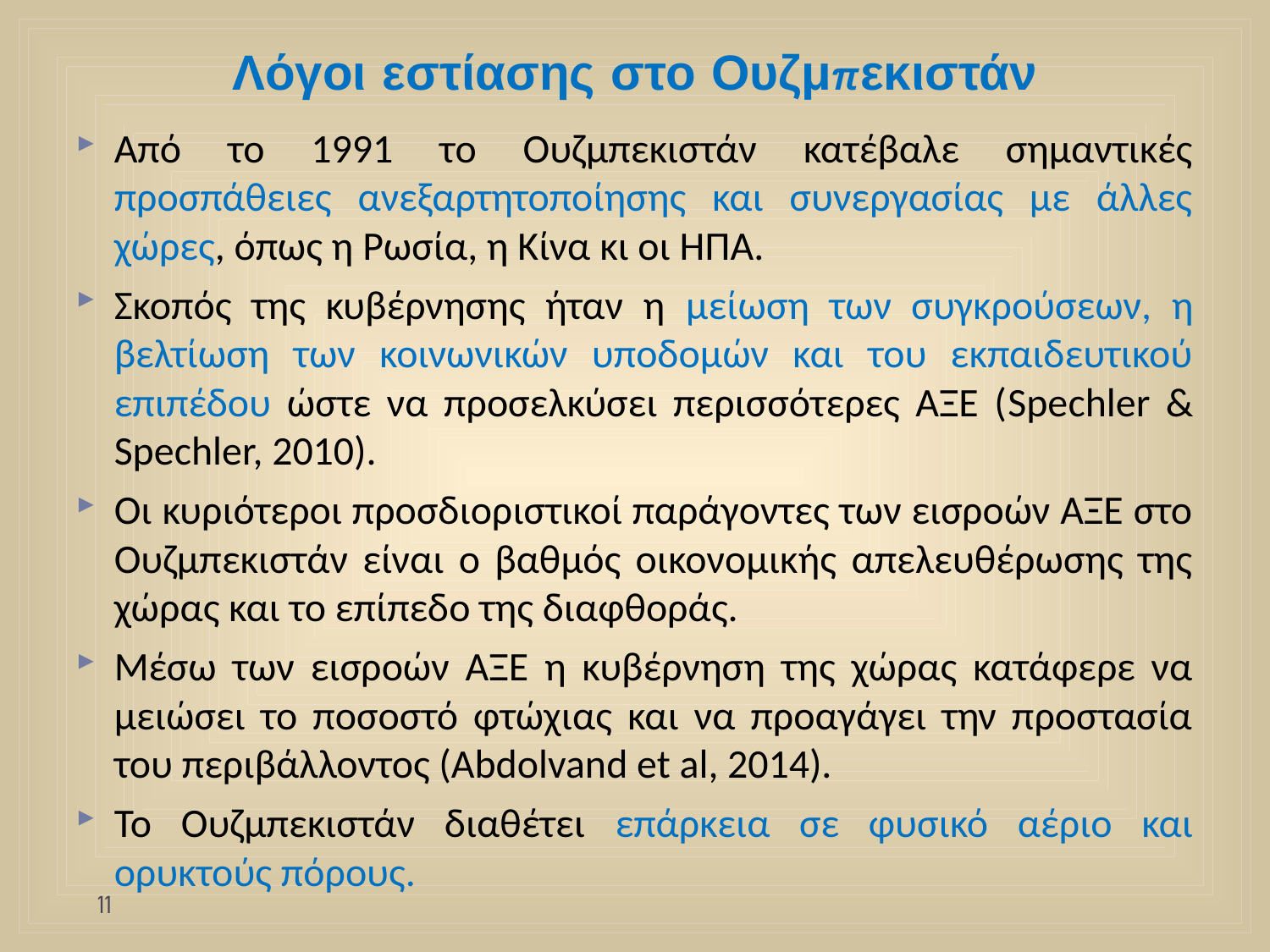

# Λόγοι εστίασης στο Ουζμπεκιστάν
Από το 1991 το Ουζμπεκιστάν κατέβαλε σημαντικές προσπάθειες ανεξαρτητοποίησης και συνεργασίας με άλλες χώρες, όπως η Ρωσία, η Κίνα κι οι ΗΠΑ.
Σκοπός της κυβέρνησης ήταν η μείωση των συγκρούσεων, η βελτίωση των κοινωνικών υποδομών και του εκπαιδευτικού επιπέδου ώστε να προσελκύσει περισσότερες ΑΞΕ (Spechler & Spechler, 2010).
Οι κυριότεροι προσδιοριστικοί παράγοντες των εισροών ΑΞΕ στο Ουζμπεκιστάν είναι ο βαθμός οικονομικής απελευθέρωσης της χώρας και το επίπεδο της διαφθοράς.
Μέσω των εισροών ΑΞΕ η κυβέρνηση της χώρας κατάφερε να μειώσει το ποσοστό φτώχιας και να προαγάγει την προστασία του περιβάλλοντος (Abdolvand et al, 2014).
Το Ουζμπεκιστάν διαθέτει επάρκεια σε φυσικό αέριο και ορυκτούς πόρους.
11